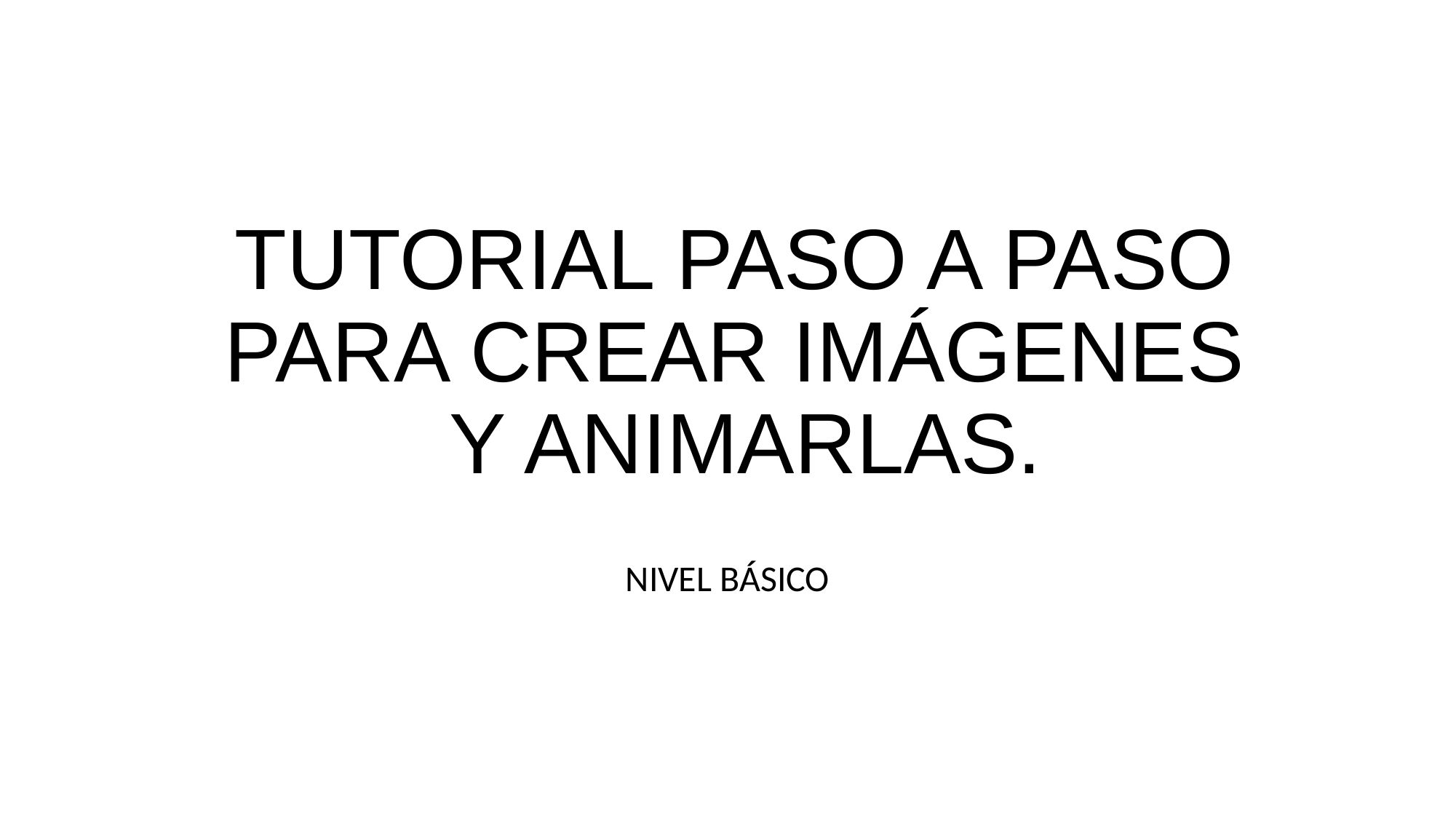

# TUTORIAL PASO A PASO PARA CREAR IMÁGENES Y ANIMARLAS.
NIVEL BÁSICO